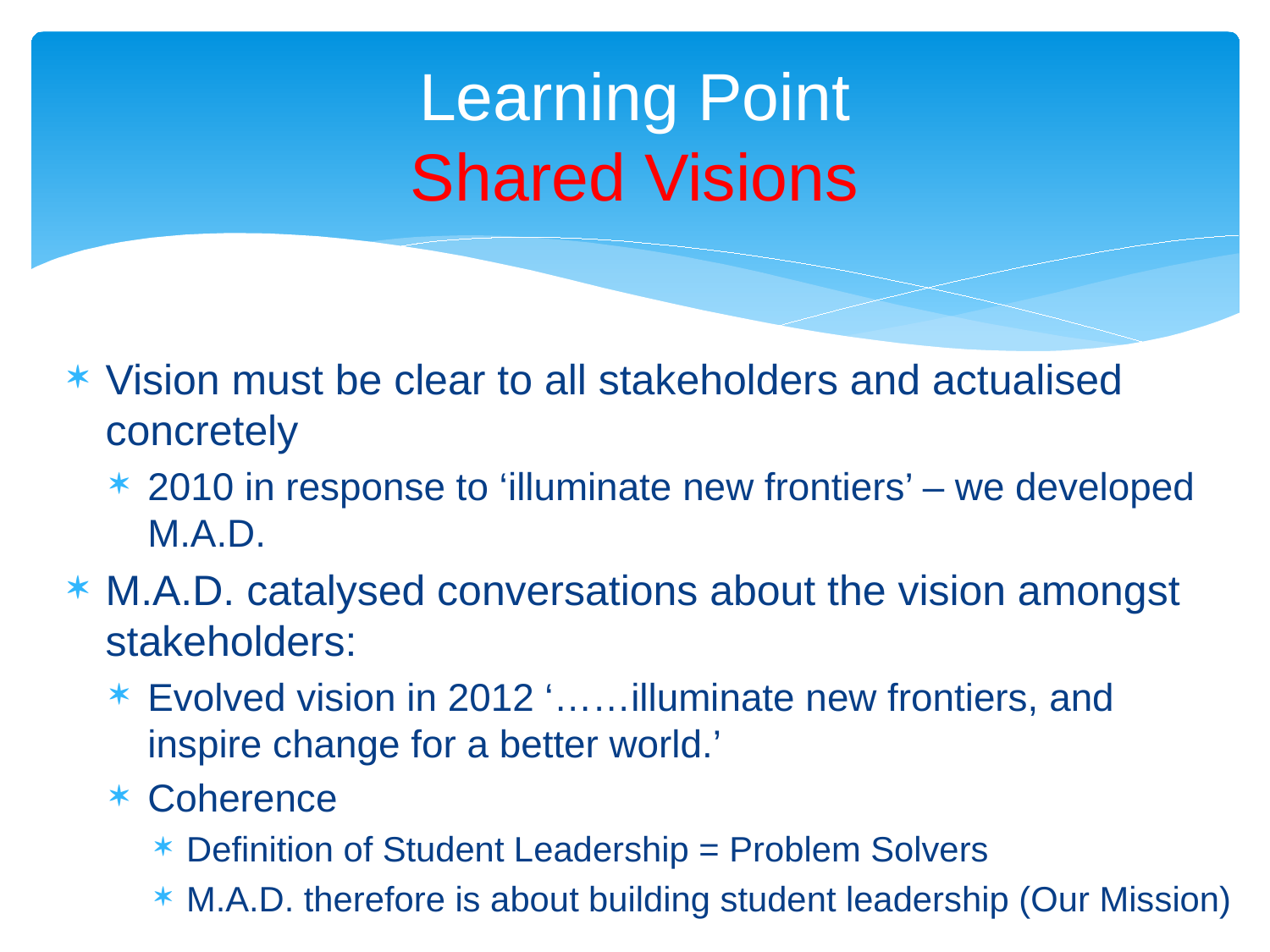

# Learning Point Shared Visions
Vision must be clear to all stakeholders and actualised concretely
2010 in response to ‘illuminate new frontiers’ – we developed M.A.D.
M.A.D. catalysed conversations about the vision amongst stakeholders:
Evolved vision in 2012 ‘……illuminate new frontiers, and inspire change for a better world.’
Coherence
Definition of Student Leadership = Problem Solvers
M.A.D. therefore is about building student leadership (Our Mission)